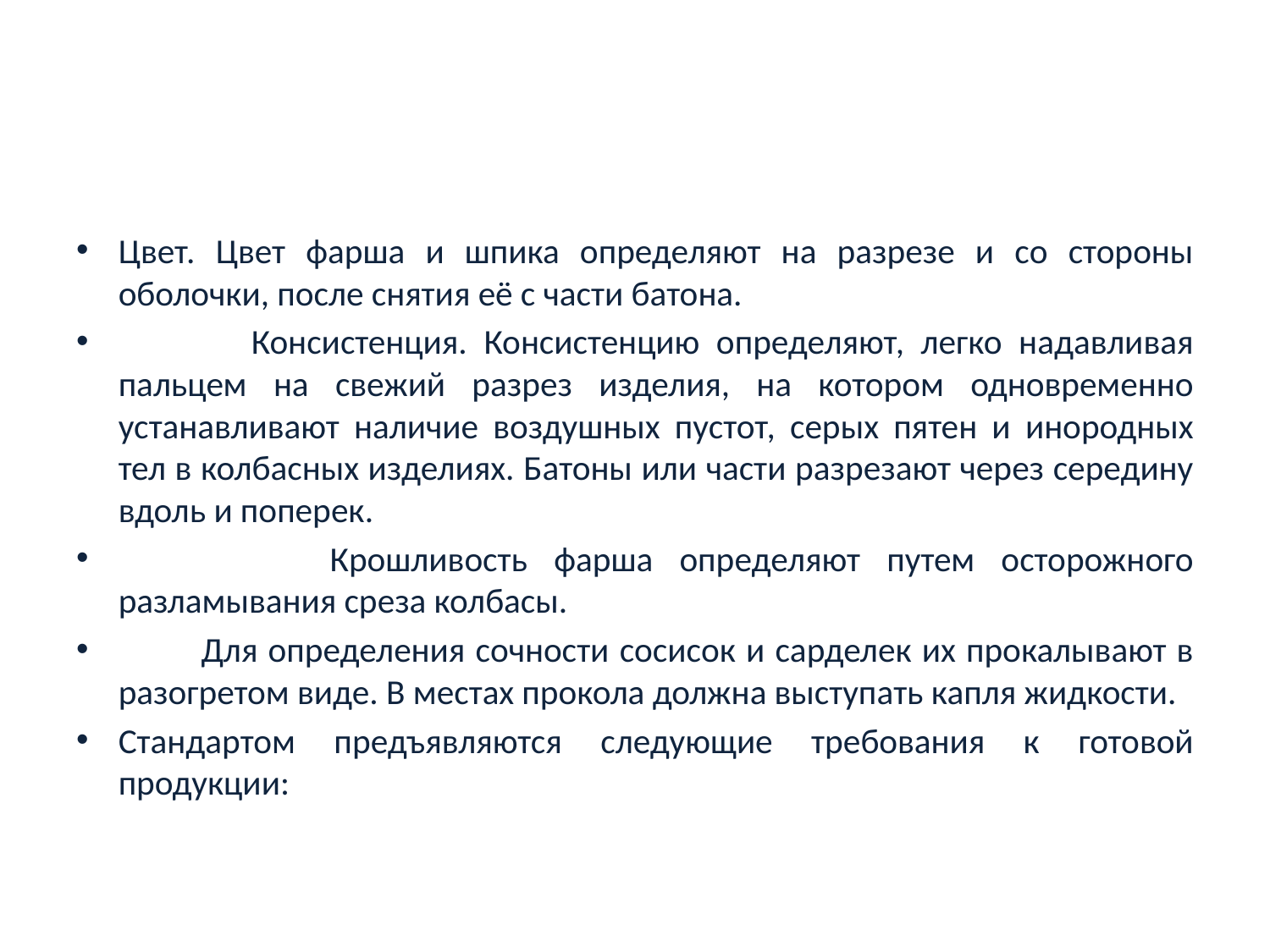

#
Цвет. Цвет фарша и шпика определяют на разрезе и со стороны оболочки, после снятия её с части батона.
        Консистенция. Консистенцию определяют, легко надавливая пальцем на свежий разрез изделия, на котором одновременно устанавливают наличие воздушных пустот, серых пятен и инородных тел в колбасных изделиях. Батоны или части разрезают через середину вдоль и поперек.
        Крошливость фарша определяют путем осторожного разламывания среза колбасы.
        Для определения сочности сосисок и сарделек их прокалывают в разогретом виде. В местах прокола должна выступать капля жидкости.
Стандартом предъявляются следующие требования к готовой продукции: